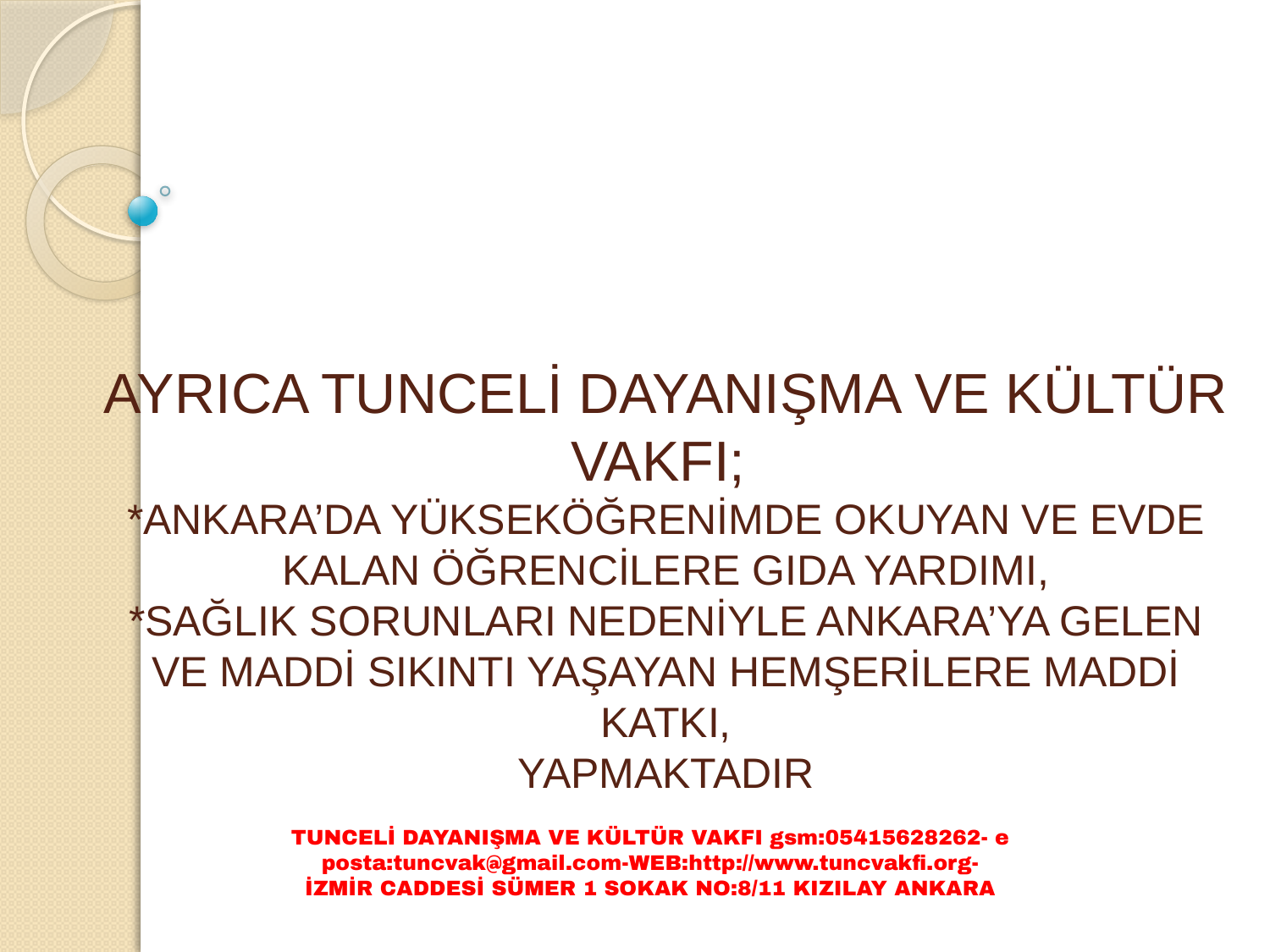

# AYRICA TUNCELİ DAYANIŞMA VE KÜLTÜR VAKFI; *ANKARA’DA YÜKSEKÖĞRENİMDE OKUYAN VE EVDE KALAN ÖĞRENCİLERE GIDA YARDIMI, *SAĞLIK SORUNLARI NEDENİYLE ANKARA’YA GELEN VE MADDİ SIKINTI YAŞAYAN HEMŞERİLERE MADDİ KATKI, YAPMAKTADIR
TUNCELİ DAYANIŞMA VE KÜLTÜR VAKFI gsm:05415628262- e posta:tuncvak@gmail.com-WEB:http://www.tuncvakfi.org-
İZMİR CADDESİ SÜMER 1 SOKAK NO:8/11 KIZILAY ANKARA